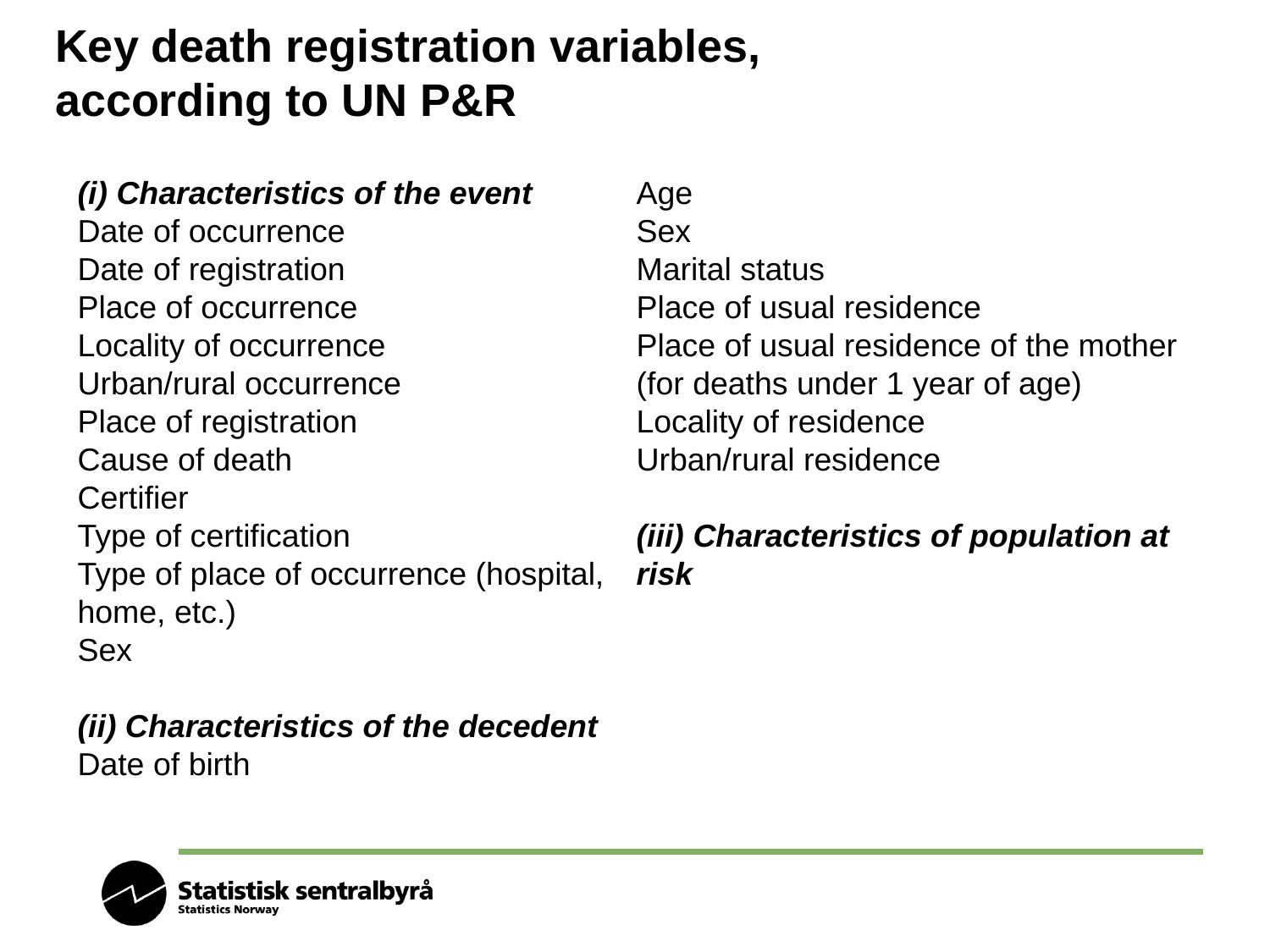

# Key death registration variables, according to UN P&R
(i) Characteristics of the event
Date of occurrence
Date of registration
Place of occurrence
Locality of occurrence
Urban/rural occurrence
Place of registration
Cause of death
Certifier
Type of certification
Type of place of occurrence (hospital, home, etc.)
Sex

(ii) Characteristics of the decedent
Date of birth
Age
Sex
Marital status
Place of usual residence
Place of usual residence of the mother (for deaths under 1 year of age)
Locality of residence
Urban/rural residence

(iii) Characteristics of population at risk